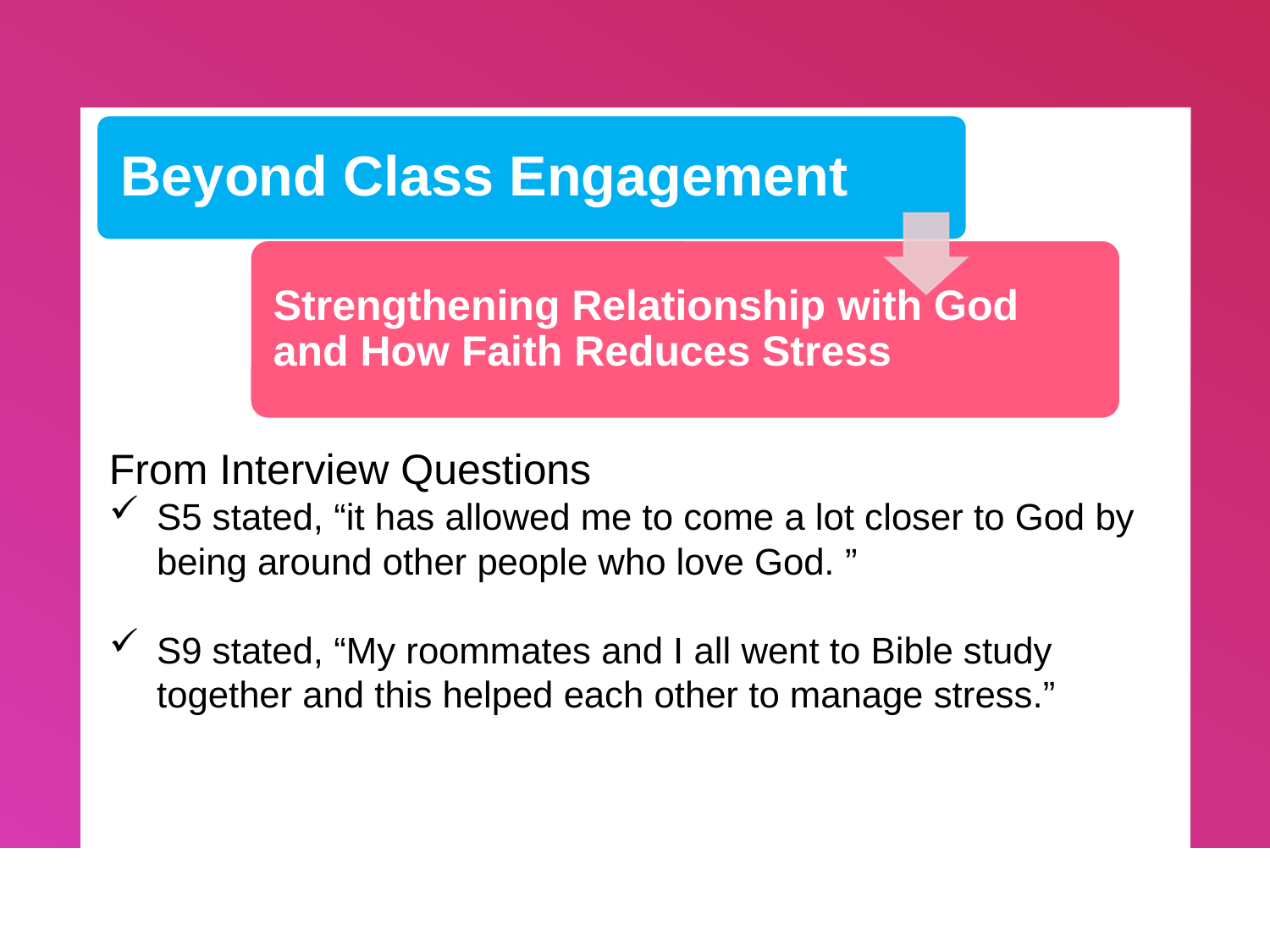

Beyond Class Engagement
Strengthening Relationship with God and How Faith Reduces Stress

From Interview Questions
S5 stated, “it has allowed me to come a lot closer to God by being around other people who love God. ”
S9 stated, “My roommates and I all went to Bible study together and this helped each other to manage stress.”